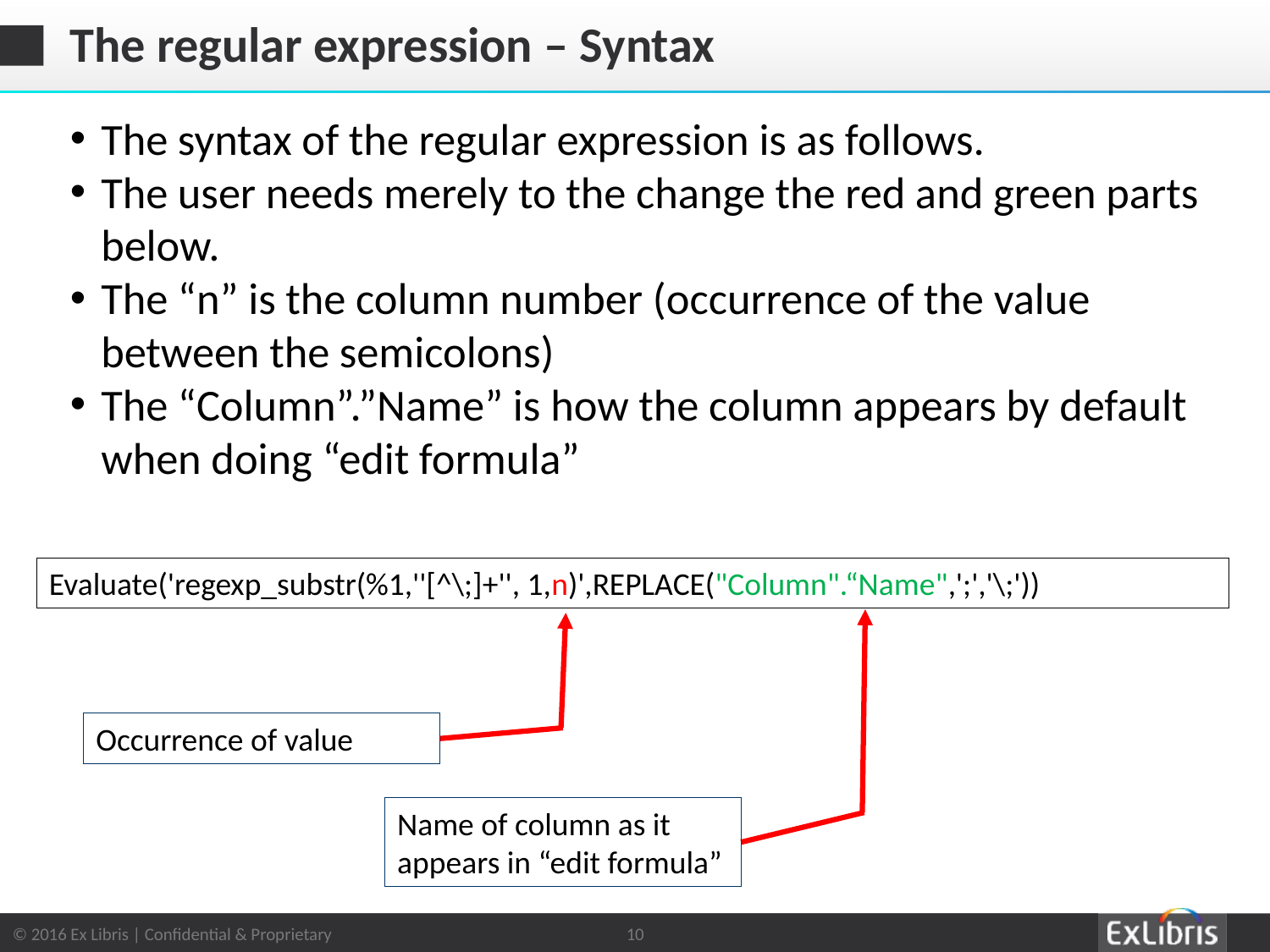

# The regular expression – Syntax
The syntax of the regular expression is as follows.
The user needs merely to the change the red and green parts below.
The “n” is the column number (occurrence of the value between the semicolons)
The “Column”.”Name” is how the column appears by default when doing “edit formula”

Evaluate('regexp_substr(%1,''[^\;]+'', 1,n)',REPLACE("Column".“Name",';','\;'))
Occurrence of value
Name of column as it appears in “edit formula”
10